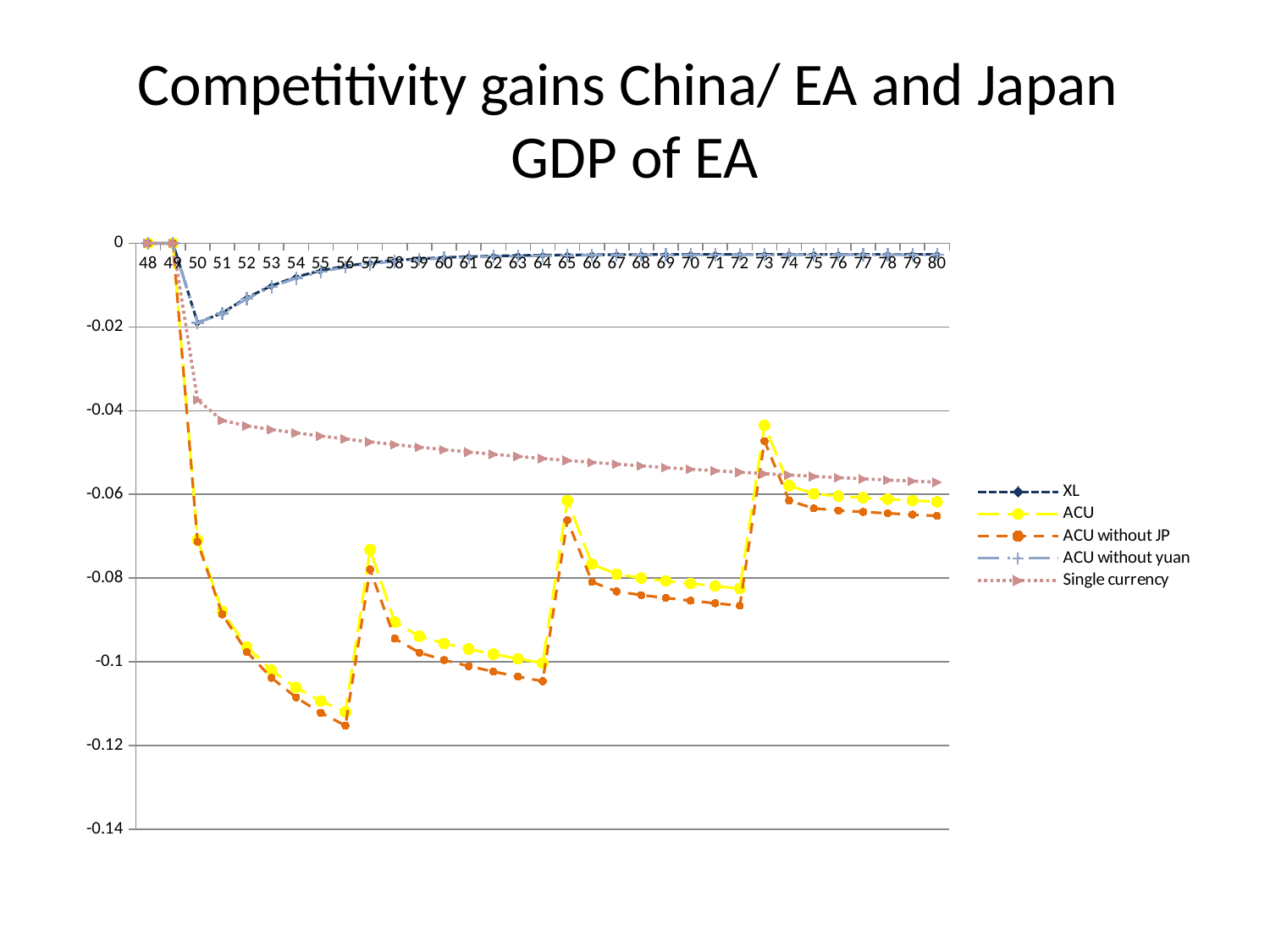

# Competitivity gains China/ EA and Japan GDP of EA

### Chart

| Category | XL | ACU | ACU without JP | ACU without yuan | Single currency |
|---|---|---|---|---|---|
| 48 | 0.0 | 0.0 | 0.0 | 0.0 | 0.0 |
| 49 | 0.0 | 0.0 | 0.0 | 0.0 | 0.0 |
| 50 | -0.01898616469376434 | -0.07087867358895078 | -0.07135077256686762 | -0.01899414305644467 | -0.037428562703465416 |
| 51 | -0.01664454372337607 | -0.08800334629137777 | -0.08868250674787923 | -0.01679334551911512 | -0.042317024243929836 |
| 52 | -0.013006377649211667 | -0.09644468920721208 | -0.0976375787172197 | -0.01325035085953194 | -0.04362633147326796 |
| 53 | -0.010138239476167397 | -0.10205929851970565 | -0.10384699889911438 | -0.010424498072452501 | -0.04450613248547387 |
| 54 | -0.008040125970912469 | -0.10618918852906258 | -0.10853458723425272 | -0.008333977523755396 | -0.04530198849622778 |
| 55 | -0.006526701632063411 | -0.10940085428276851 | -0.11223003171910252 | -0.0068084740594491384 | -0.046054151537409875 |
| 56 | -0.005438863442821844 | -0.11200784387517694 | -0.11524335805847001 | -0.005699073087468099 | -0.04676943100462983 |
| 57 | -0.004657441972883192 | -0.07322290223614257 | -0.07792807114589693 | -0.004892659172869888 | -0.04745035632577544 |
| 58 | -0.004095601462136811 | -0.09050383495027005 | -0.09445268322015003 | -0.004306220536962281 | -0.048099309833455374 |
| 59 | -0.0036911983808799623 | -0.09391229699113766 | -0.09782239595427539 | -0.0038791980051063246 | -0.048718179766661575 |
| 60 | -0.003399609893854516 | -0.09561241468289892 | -0.09960052680548252 | -0.0035678637181535636 | -0.049308962235787804 |
| 61 | -0.003188855294532727 | -0.0969730215048854 | -0.10105529166158028 | -0.003340402288186961 | -0.04987310098070549 |
| 62 | -0.003036089440766144 | -0.09818132434327045 | -0.10235644893910059 | -0.0031737958974880852 | -0.050412179502478484 |
| 63 | -0.002925195905057505 | -0.09928452964808802 | -0.10354771958290132 | -0.0030517629078712642 | -0.050927772292633684 |
| 64 | -0.002844539099549085 | -0.1003062183389729 | -0.10465192683431791 | -0.0029622065188559263 | -0.051421167681329046 |
| 65 | -0.0027862481788500392 | -0.061457889276060156 | -0.06616424522544682 | -0.002897025529233876 | -0.05189394651234349 |
| 66 | -0.0027426717726427856 | -0.07668883837108137 | -0.08093746340604256 | -0.002848159148513581 | -0.05234602956162732 |
| 67 | -0.002712054438053613 | -0.07906954942397244 | -0.08319672053529024 | -0.0028133777009278294 | -0.052779950493643174 |
| 68 | -0.002688040028724275 | -0.07998869559174411 | -0.08407533183534485 | -0.0027862586578332247 | -0.0531955801616901 |
| 69 | -0.0026729337351801795 | -0.08069394727393404 | -0.08476862984038569 | -0.0027681365988822698 | -0.053595585488544865 |
| 70 | -0.00266085106420729 | -0.08133118856375256 | -0.08541074614735551 | -0.0027557863972750424 | -0.053979165686998856 |
| 71 | -0.0026524623185385397 | -0.08192852677641174 | -0.08602226158227425 | -0.0027462318538584397 | -0.05434725984580151 |
| 72 | -0.002646673730127725 | -0.08249465354913432 | -0.08660953023453012 | -0.002740135723807973 | -0.05470075593759819 |
| 73 | -0.002643302939645509 | -0.0434951798593455 | -0.047252677809725724 | -0.002736429686811405 | -0.055041233530285304 |
| 74 | -0.0026413715602563244 | -0.05789616301314917 | -0.06148634518315869 | -0.002734136920043579 | -0.0553687138245614 |
| 75 | -0.0026407644519338288 | -0.05984166562474872 | -0.0633369355823897 | -0.002734736166447827 | -0.05568381544273816 |
| 76 | -0.0026406015084475725 | -0.060403369806576866 | -0.06384129579647109 | -0.002734908705177862 | -0.05598574012833572 |
| 77 | -0.002641593774290688 | -0.06078564339933382 | -0.06418851658071131 | -0.002736181596413595 | -0.05627746574814775 |
| 78 | -0.002643644092788225 | -0.061127830382719975 | -0.06451058988128644 | -0.0027392064886867956 | -0.05655800674760111 |
| 79 | -0.002645931797655271 | -0.061450505511078966 | -0.06482423296475884 | -0.002742386643634284 | -0.05682871080791174 |
| 80 | -0.0026477031425562354 | -0.061761859771862646 | -0.06513406947395674 | -0.002745686754260767 | -0.057088685181516524 |